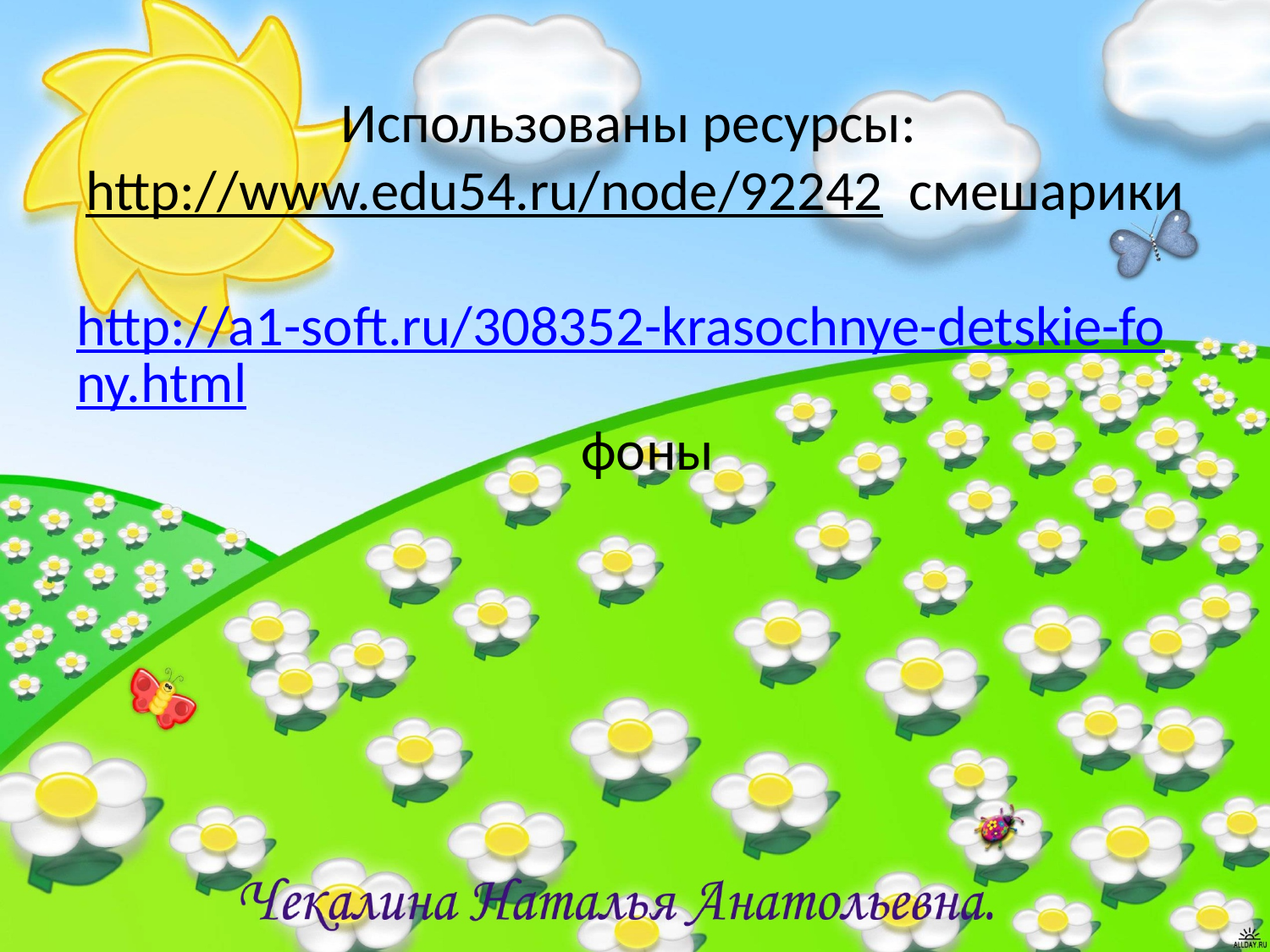

# Использованы ресурсы: http://www.edu54.ru/node/92242  смешарики http://a1-soft.ru/308352-krasochnye-detskie-fony.html   фоны